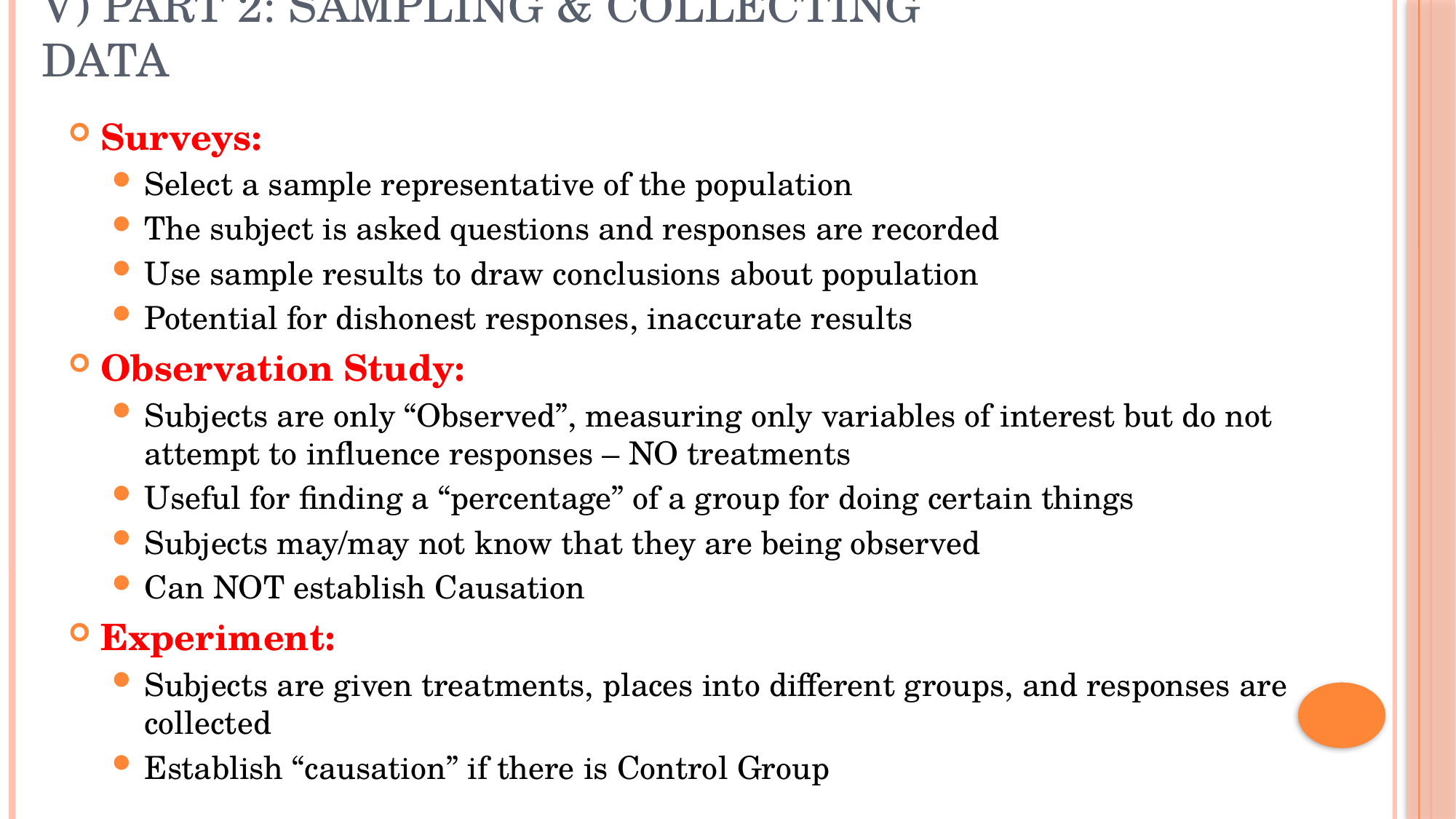

# V) Part 2: Sampling & collecting Data
Surveys:
Select a sample representative of the population
The subject is asked questions and responses are recorded
Use sample results to draw conclusions about population
Potential for dishonest responses, inaccurate results
Observation Study:
Subjects are only “Observed”, measuring only variables of interest but do not attempt to influence responses – NO treatments
Useful for finding a “percentage” of a group for doing certain things
Subjects may/may not know that they are being observed
Can NOT establish Causation
Experiment:
Subjects are given treatments, places into different groups, and responses are collected
Establish “causation” if there is Control Group